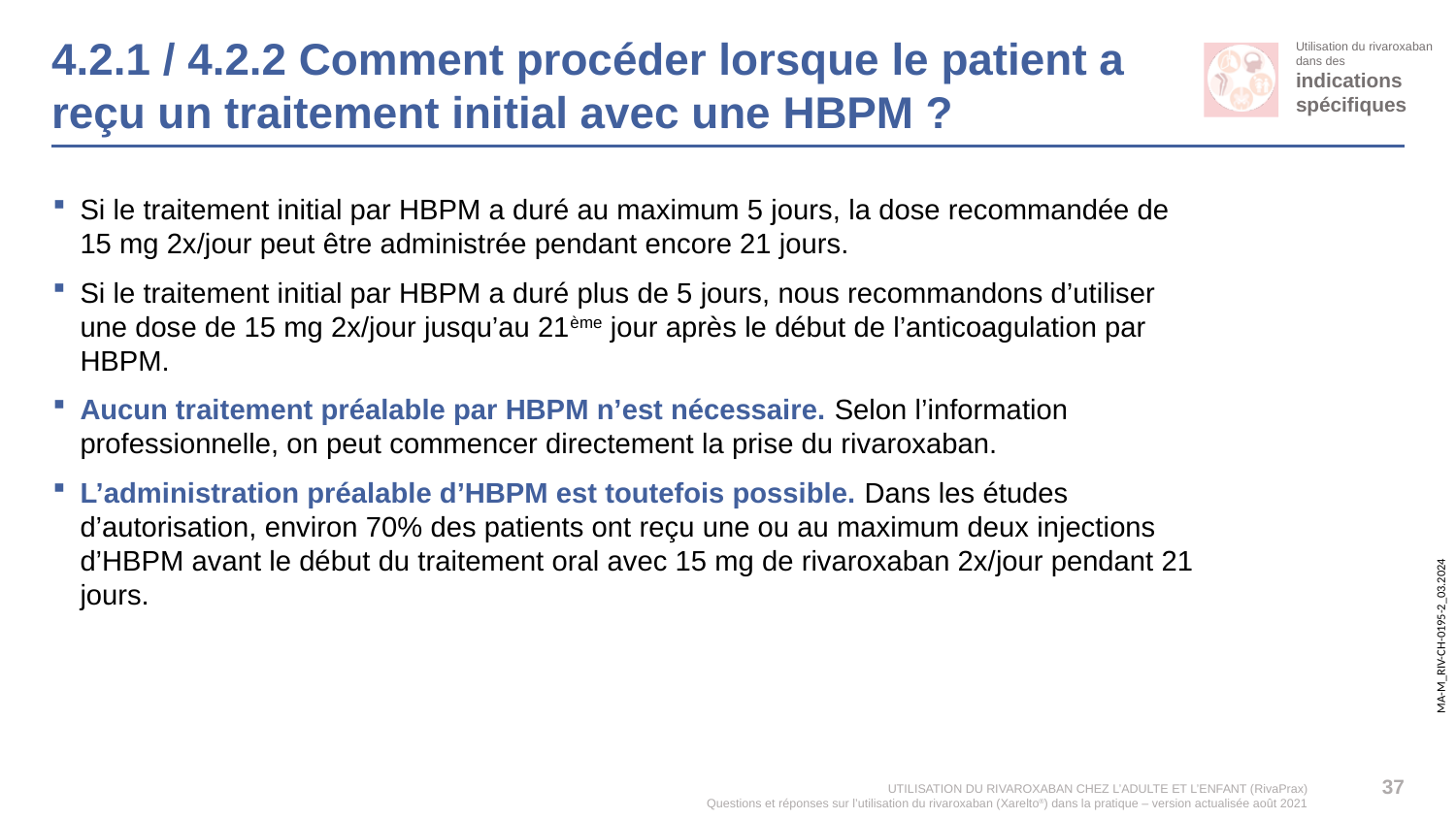

# 4.2.1 / 4.2.2 Comment procéder lorsque le patient a reçu un traitement initial avec une HBPM ?
Si le traitement initial par HBPM a duré au maximum 5 jours, la dose recommandée de
15 mg 2x/jour peut être administrée pendant encore 21 jours.
Si le traitement initial par HBPM a duré plus de 5 jours, nous recommandons d’utiliser une dose de 15 mg 2x/jour jusqu’au 21ème jour après le début de l’anticoagulation par HBPM.
Aucun traitement préalable par HBPM n’est nécessaire. Selon l’information professionnelle, on peut commencer directement la prise du rivaroxaban.
L’administration préalable d’HBPM est toutefois possible. Dans les études d’autorisation, environ 70% des patients ont reçu une ou au maximum deux injections d’HBPM avant le début du traitement oral avec 15 mg de rivaroxaban 2x/jour pendant 21 jours.
37